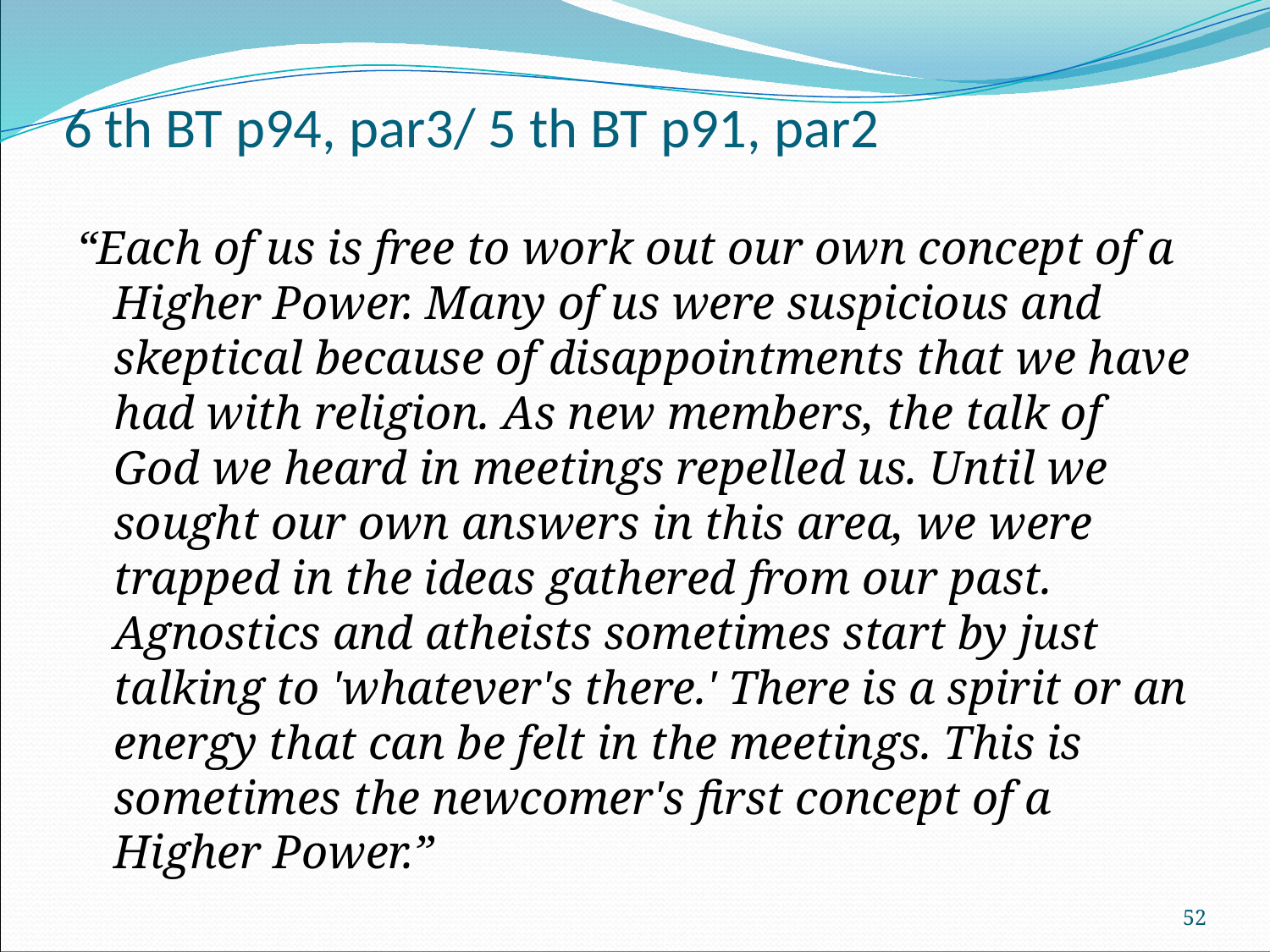

# 6 th BT p94, par3/ 5 th BT p91, par2

“Each of us is free to work out our own concept of a Higher Power. Many of us were suspicious and skeptical because of disappointments that we have had with religion. As new members, the talk of God we heard in meetings repelled us. Until we sought our own answers in this area, we were trapped in the ideas gathered from our past. Agnostics and atheists sometimes start by just talking to 'whatever's there.' There is a spirit or an energy that can be felt in the meetings. This is sometimes the newcomer's first concept of a Higher Power.”
52